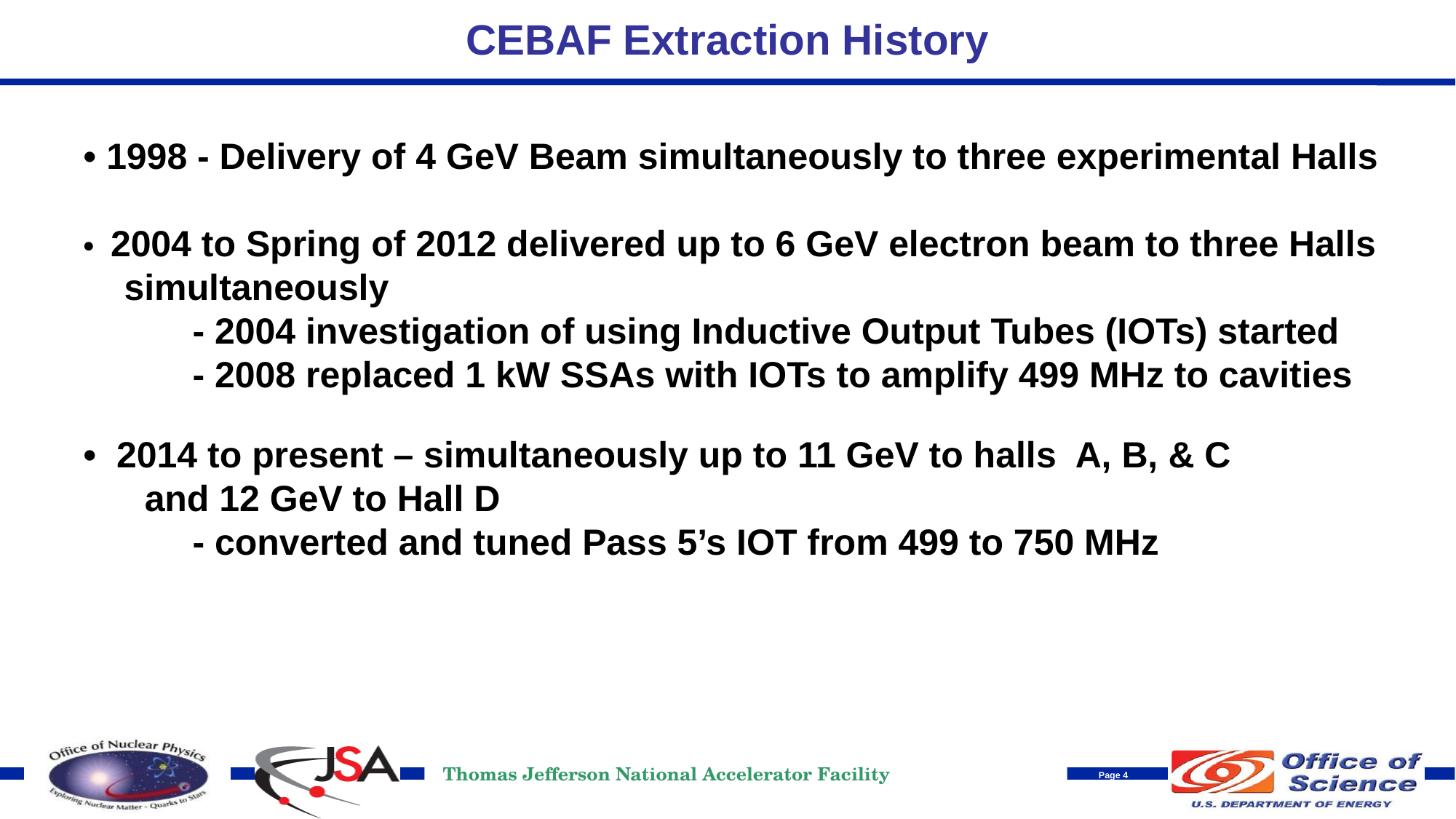

# CEBAF Extraction History

• 1998 - Delivery of 4 GeV Beam simultaneously to three experimental Halls

•  2004 to Spring of 2012 delivered up to 6 GeV electron beam to three Halls
    simultaneously
	- 2004 investigation of using Inductive Output Tubes (IOTs) started
	- 2008 replaced 1 kW SSAs with IOTs to amplify 499 MHz to cavities

•  2014 to present – simultaneously up to 11 GeV to halls  A, B, & C
      and 12 GeV to Hall D
	- converted and tuned Pass 5’s IOT from 499 to 750 MHz